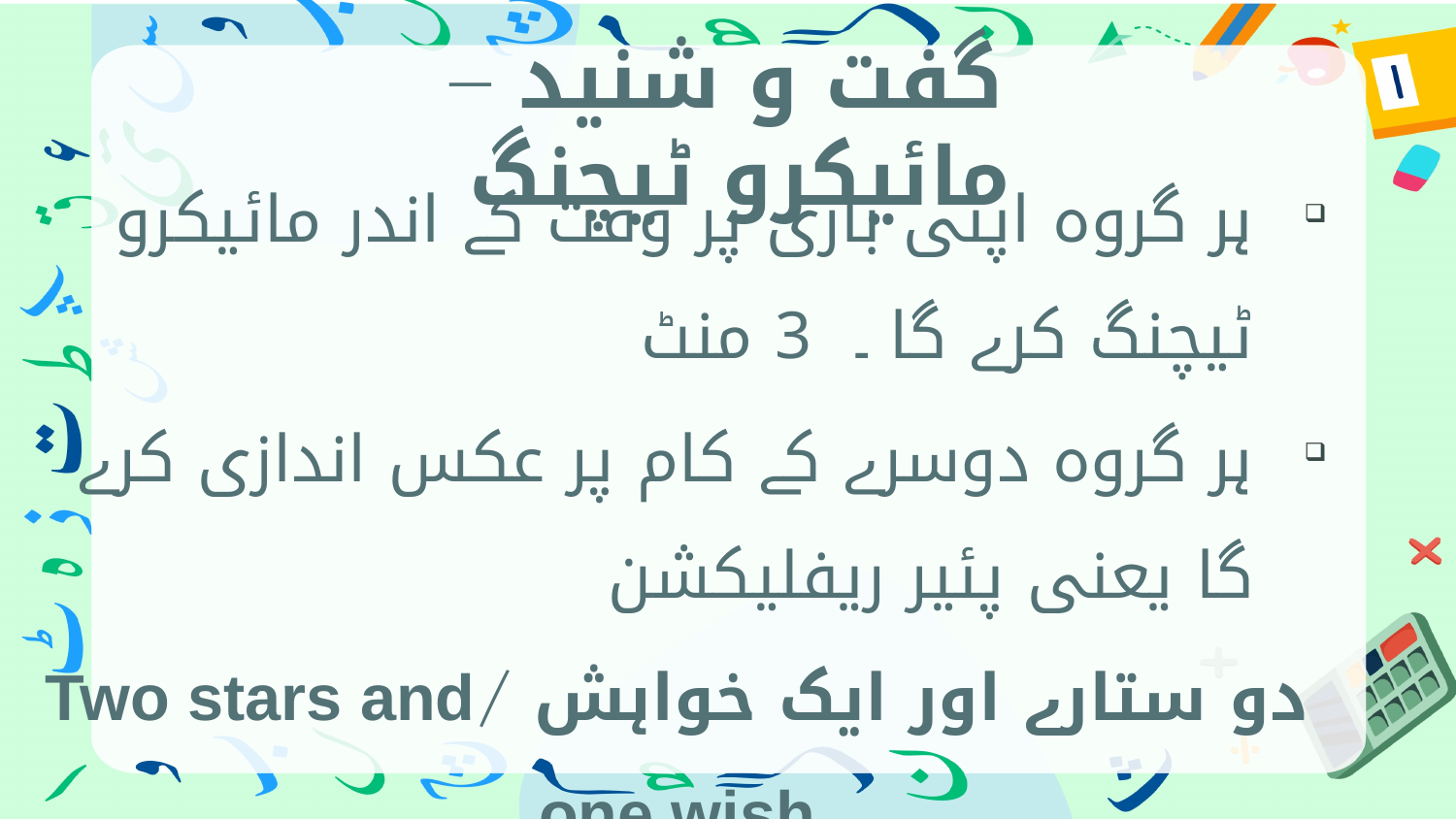

گفت و شنید –مائیکرو ٹیچنگ
ہر گروہ اپنی باری پر وقت کے اندر مائیکرو ٹیچنگ کرے گا ۔  3 منٹ
ہر گروہ دوسرے کے کام پر عکس اندازی کرے گا یعنی پئیر ریفلیکشن
دو ستارے اور ایک خواہش /Two stars and one wish
دورانِ فیڈ بیک ان سرگرمیوں کی دلچسپی ، جماعت سے مطابقت اور حاصلِ تعلم کے درست انتخاب پر توجہ دی جائے گی ۔